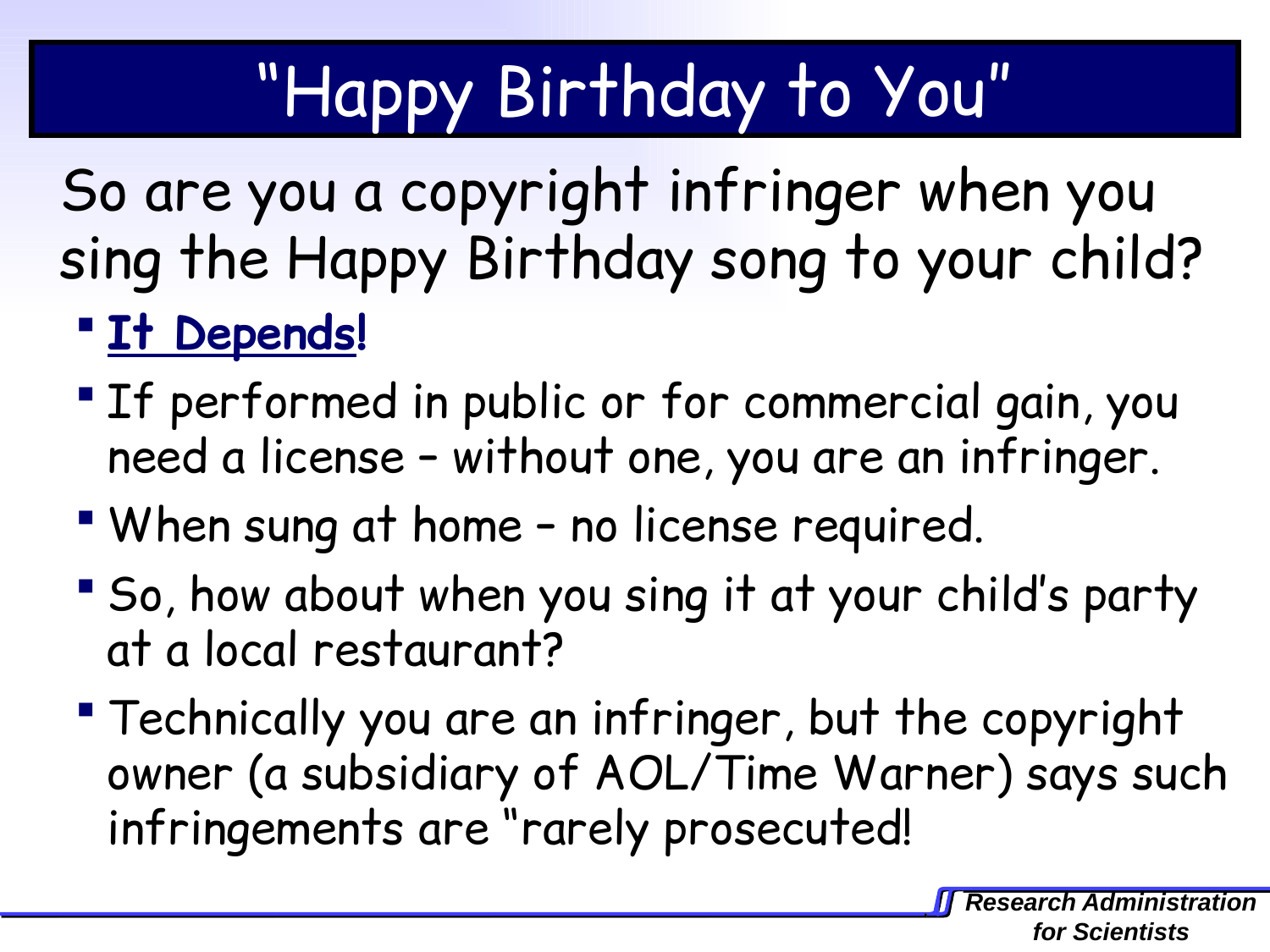

“Happy Birthday to You”
	So are you a copyright infringer when you sing the Happy Birthday song to your child?
It Depends!
If performed in public or for commercial gain, you need a license – without one, you are an infringer.
When sung at home – no license required.
So, how about when you sing it at your child’s party at a local restaurant?
Technically you are an infringer, but the copyright owner (a subsidiary of AOL/Time Warner) says such infringements are “rarely prosecuted!